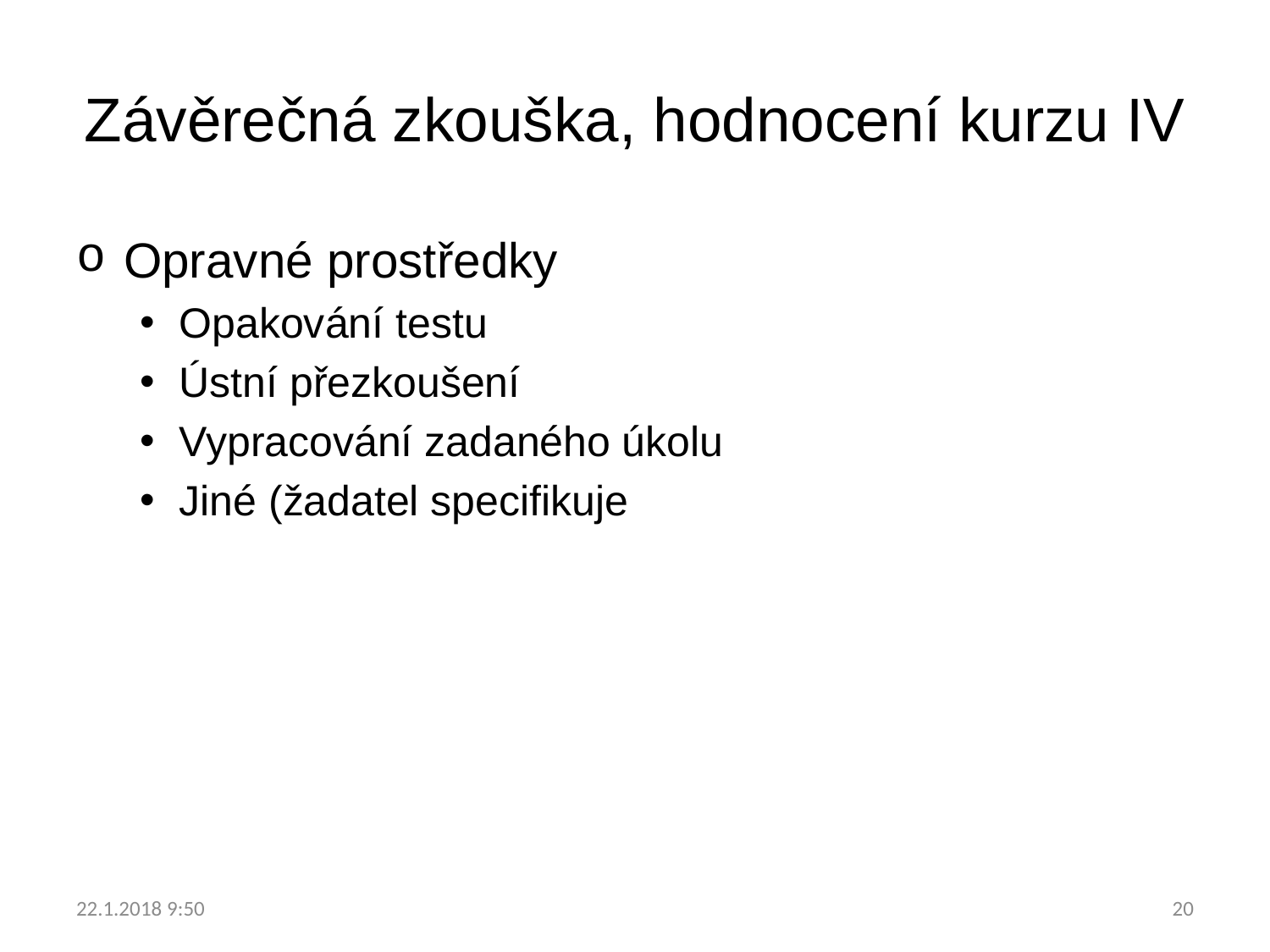

# Závěrečná zkouška, hodnocení kurzu IV
Opravné prostředky
Opakování testu
Ústní přezkoušení
Vypracování zadaného úkolu
Jiné (žadatel specifikuje

22.1.2018 9:50
20